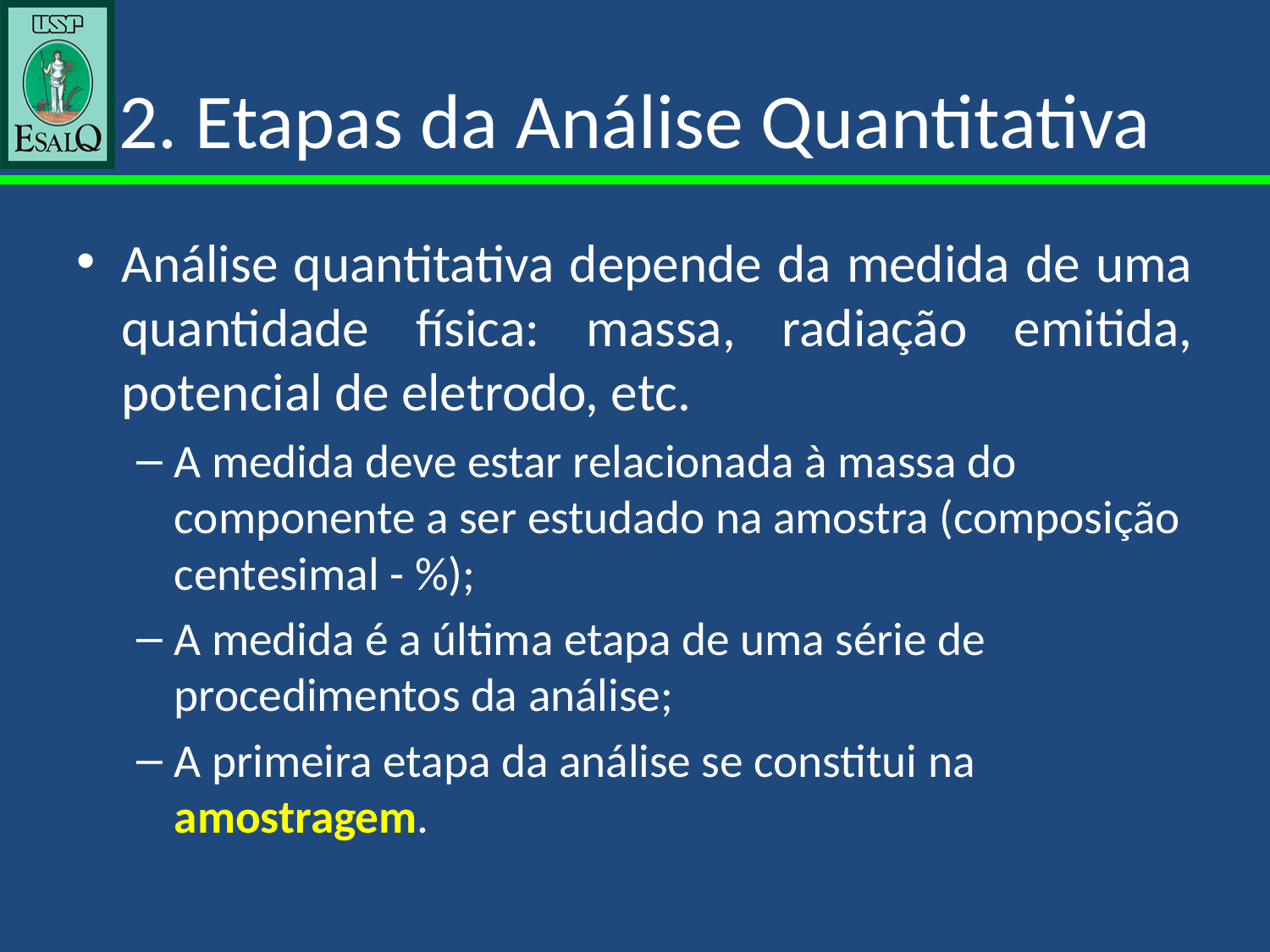

# 2. Etapas da Análise Quantitativa
Análise quantitativa depende da medida de uma quantidade física: massa, radiação emitida, potencial de eletrodo, etc.
A medida deve estar relacionada à massa do componente a ser estudado na amostra (composição centesimal - %);
A medida é a última etapa de uma série de procedimentos da análise;
A primeira etapa da análise se constitui na amostragem.